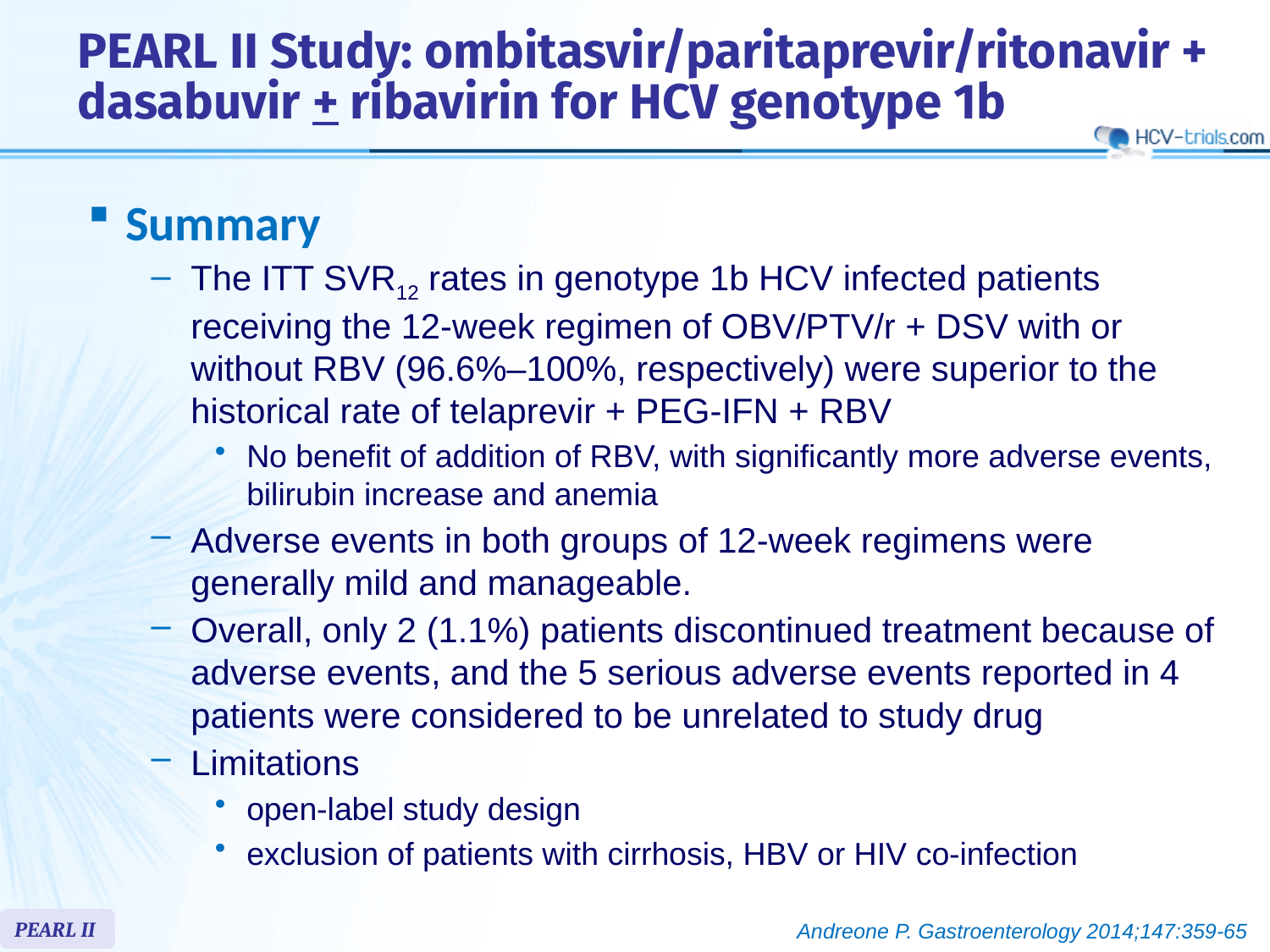

# PEARL II Study: ombitasvir/paritaprevir/ritonavir + dasabuvir + ribavirin for HCV genotype 1b
Summary
The ITT SVR12 rates in genotype 1b HCV infected patients receiving the 12-week regimen of OBV/PTV/r + DSV with or without RBV (96.6%–100%, respectively) were superior to the historical rate of telaprevir + PEG-IFN + RBV
No benefit of addition of RBV, with significantly more adverse events, bilirubin increase and anemia
Adverse events in both groups of 12-week regimens were generally mild and manageable.
Overall, only 2 (1.1%) patients discontinued treatment because of adverse events, and the 5 serious adverse events reported in 4 patients were considered to be unrelated to study drug
Limitations
open-label study design
exclusion of patients with cirrhosis, HBV or HIV co-infection
PEARL II
Andreone P. Gastroenterology 2014;147:359-65